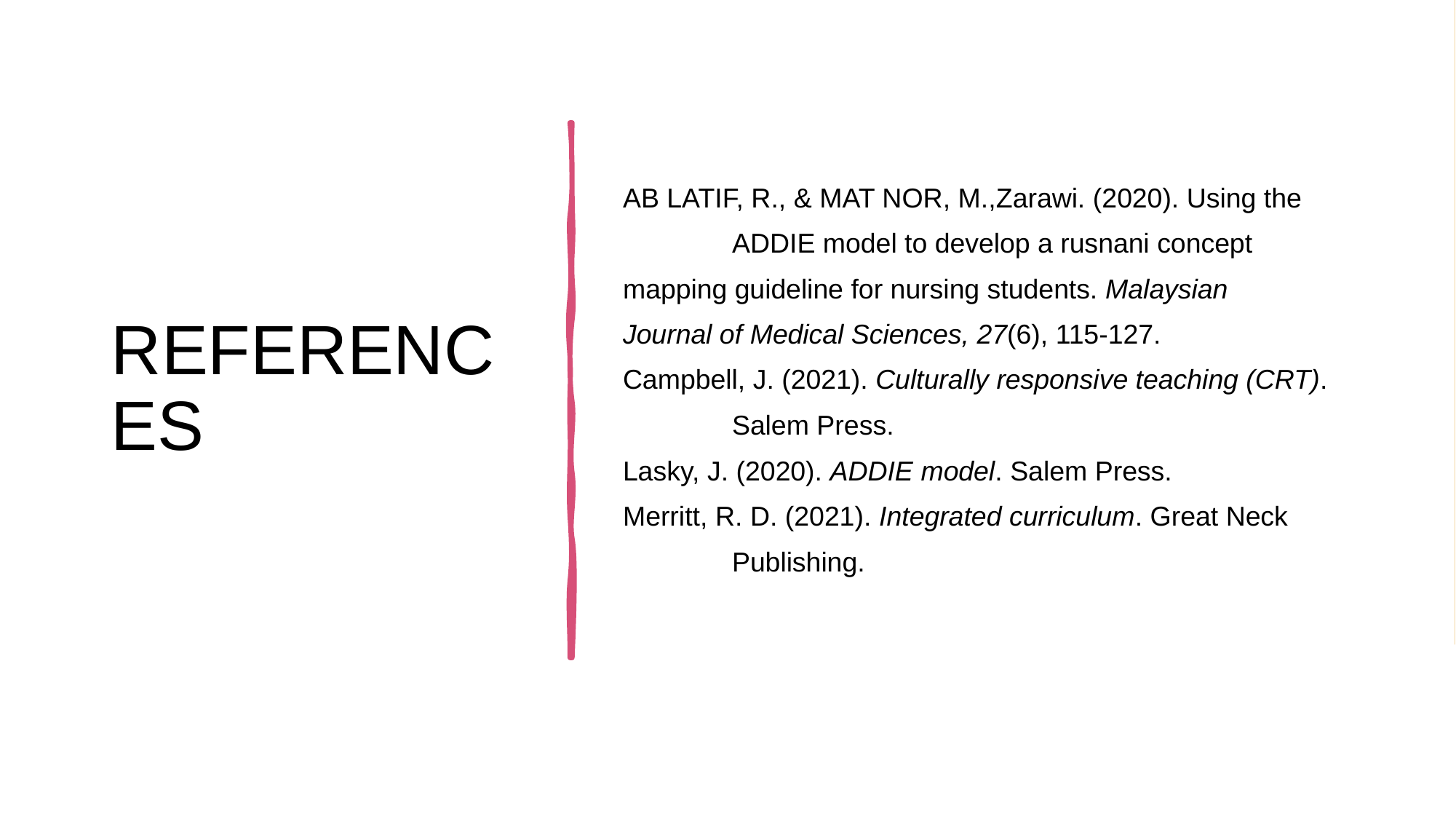

# references
AB LATIF, R., & MAT NOR, M.,Zarawi. (2020). Using the 	ADDIE model to develop a rusnani concept 	mapping guideline for nursing students. Malaysian 	Journal of Medical Sciences, 27(6), 115-127.
Campbell, J. (2021). Culturally responsive teaching (CRT). 	Salem Press.
Lasky, J. (2020). ADDIE model. Salem Press.
Merritt, R. D. (2021). Integrated curriculum. Great Neck 	Publishing.